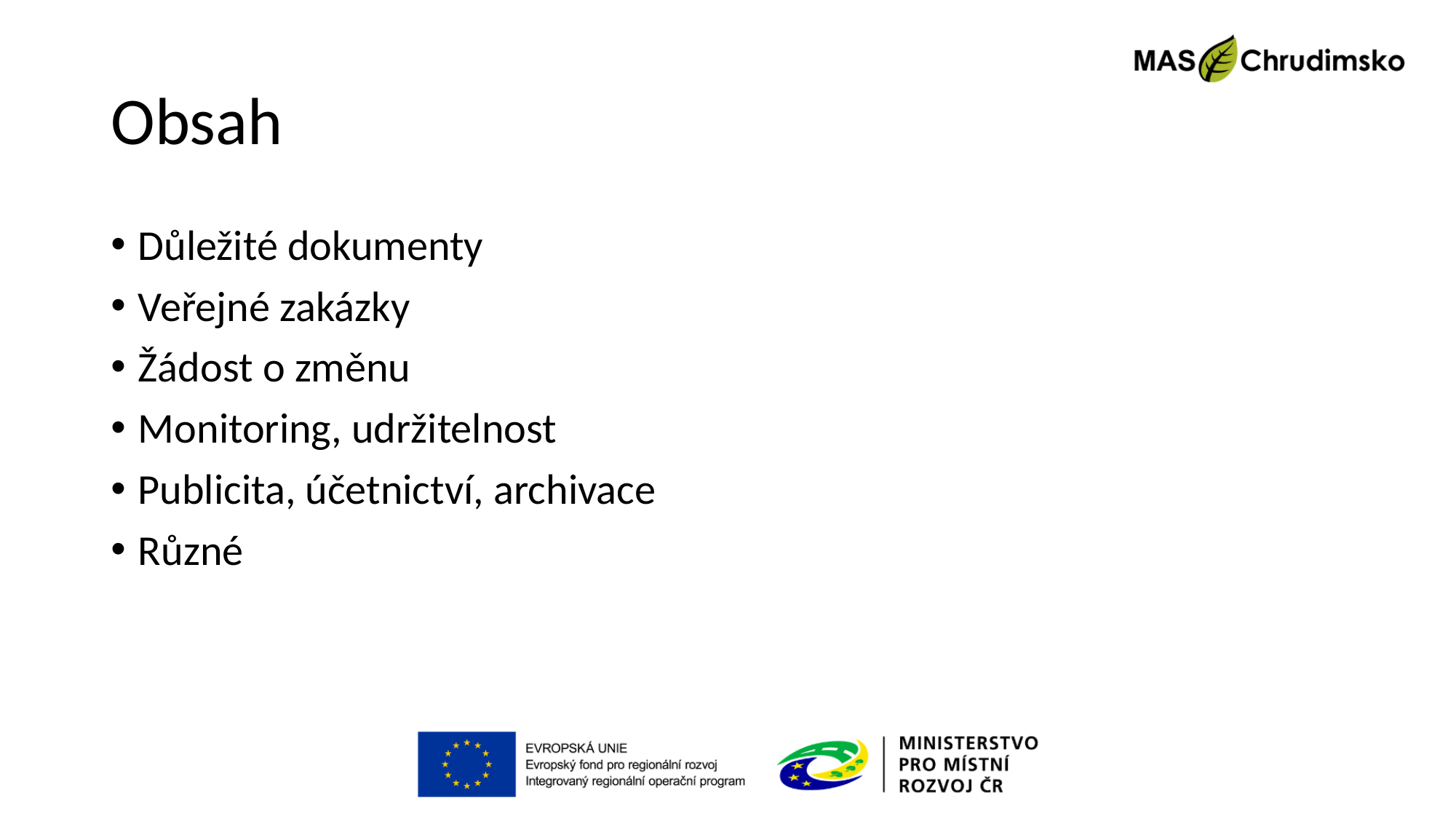

# Obsah
Důležité dokumenty
Veřejné zakázky
Žádost o změnu
Monitoring, udržitelnost
Publicita, účetnictví, archivace
Různé